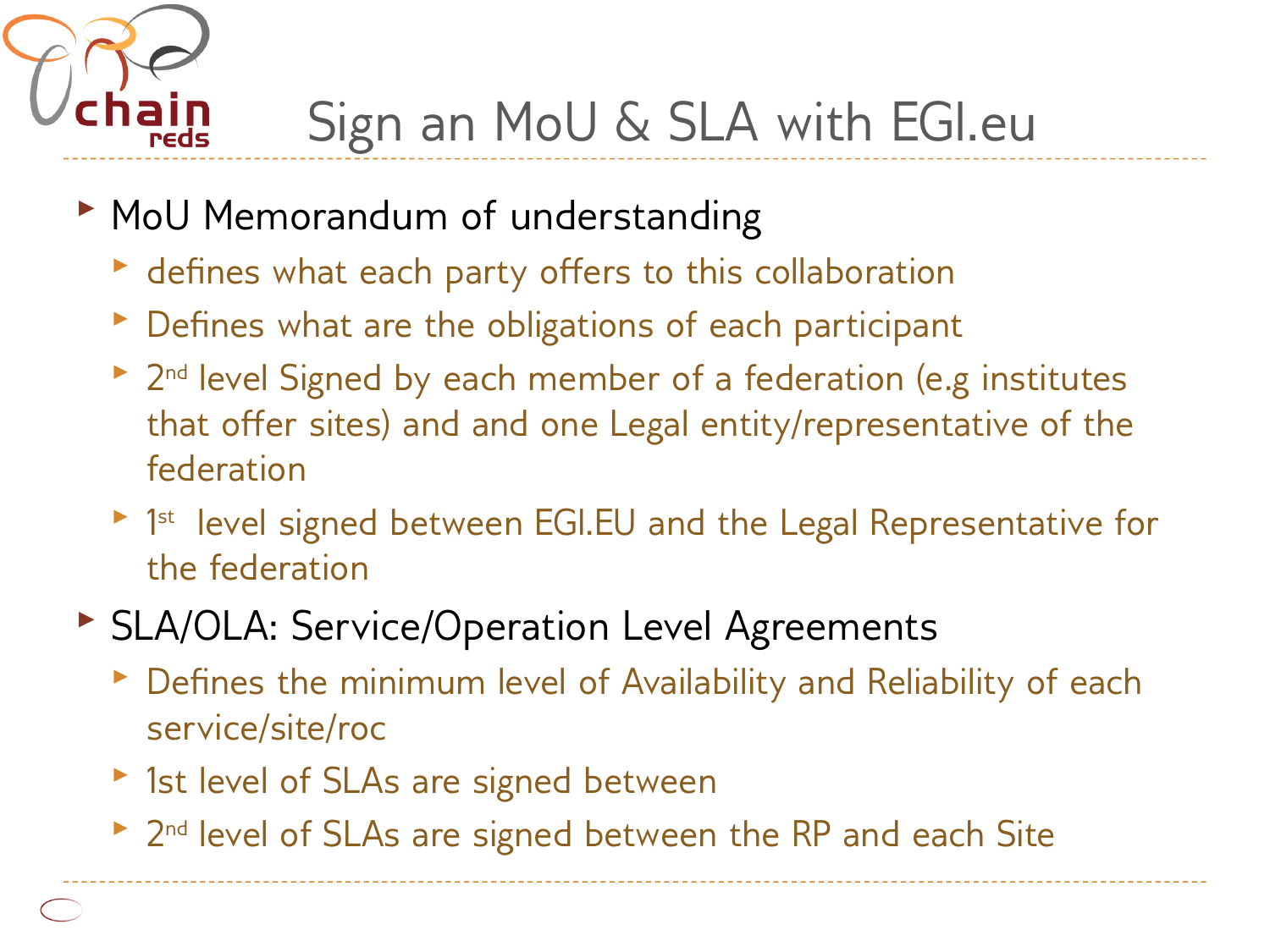

# Sign an MoU & SLA with EGI.eu
MoU Memorandum of understanding
defines what each party offers to this collaboration
Defines what are the obligations of each participant
2nd level Signed by each member of a federation (e.g institutes that offer sites) and and one Legal entity/representative of the federation
1st  level signed between EGI.EU and the Legal Representative for the federation
SLA/OLA: Service/Operation Level Agreements
Defines the minimum level of Availability and Reliability of each service/site/roc
1st level of SLAs are signed between
2nd level of SLAs are signed between the RP and each Site